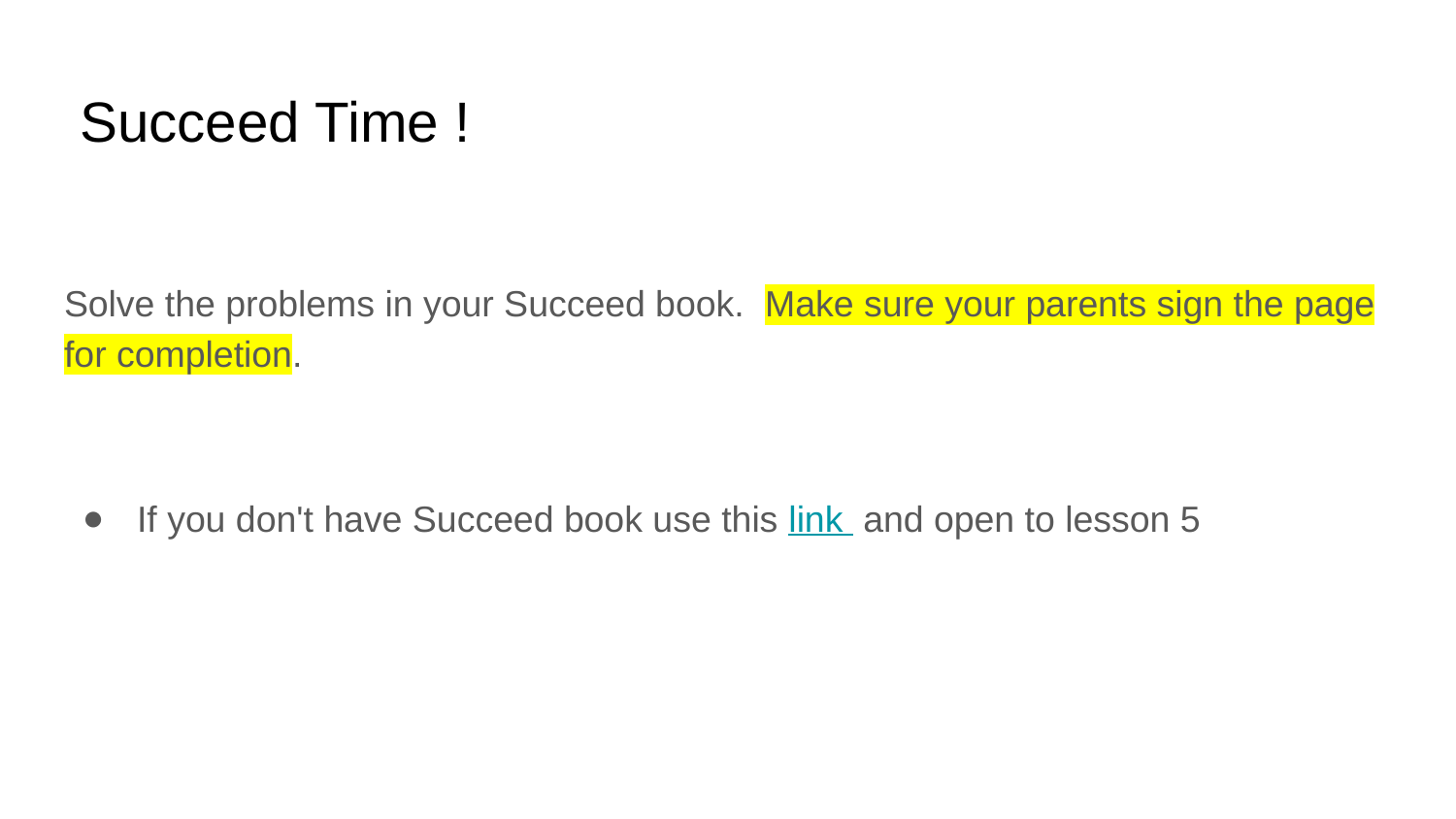

# Succeed Time !

Solve the problems in your Succeed book.  Make sure your parents sign the page for completion.

If you don't have Succeed book use this link  and open to lesson 5